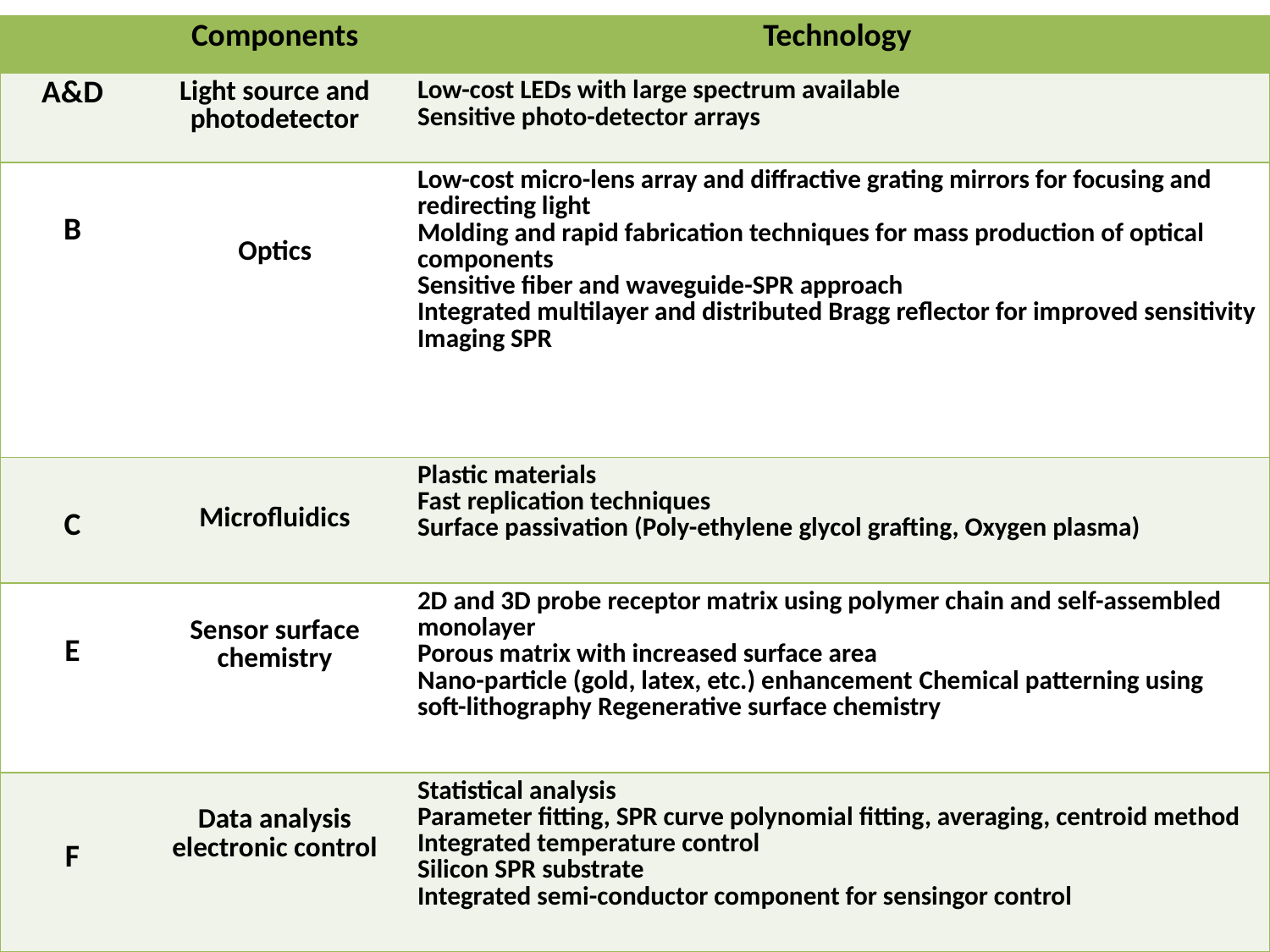

|  | Components | Technology |
| --- | --- | --- |
| A&D | Light source and photodetector | Low-cost LEDs with large spectrum available Sensitive photo-detector arrays |
| B | Optics | Low-cost micro-lens array and diffractive grating mirrors for focusing and redirecting light Molding and rapid fabrication techniques for mass production of optical components Sensitive fiber and waveguide-SPR approach Integrated multilayer and distributed Bragg reflector for improved sensitivity Imaging SPR |
| C | Microfluidics | Plastic materials Fast replication techniques Surface passivation (Poly-ethylene glycol grafting, Oxygen plasma) |
| E | Sensor surface chemistry | 2D and 3D probe receptor matrix using polymer chain and self-assembled monolayer Porous matrix with increased surface area Nano-particle (gold, latex, etc.) enhancement Chemical patterning using soft-lithography Regenerative surface chemistry |
| F | Data analysis electronic control | Statistical analysis Parameter fitting, SPR curve polynomial fitting, averaging, centroid method Integrated temperature control Silicon SPR substrate Integrated semi-conductor component for sensingor control |